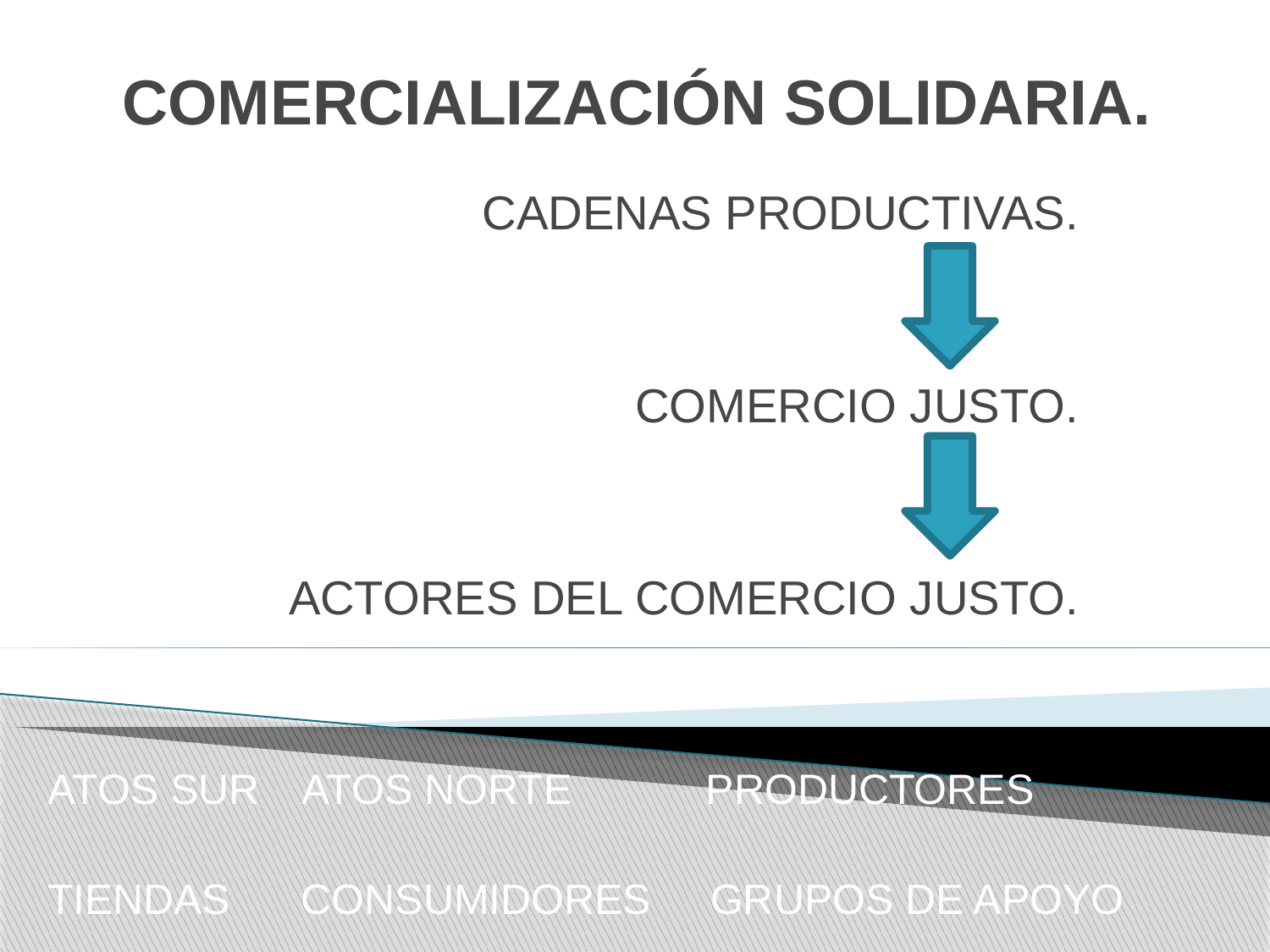

# COMERCIALIZACIÓN SOLIDARIA.
CADENAS PRODUCTIVAS.

COMERCIO JUSTO.

ACTORES DEL COMERCIO JUSTO.

ATOS SUR	ATOS NORTE       	  PRODUCTORES
TIENDAS      CONSUMIDORES     GRUPOS DE APOYO